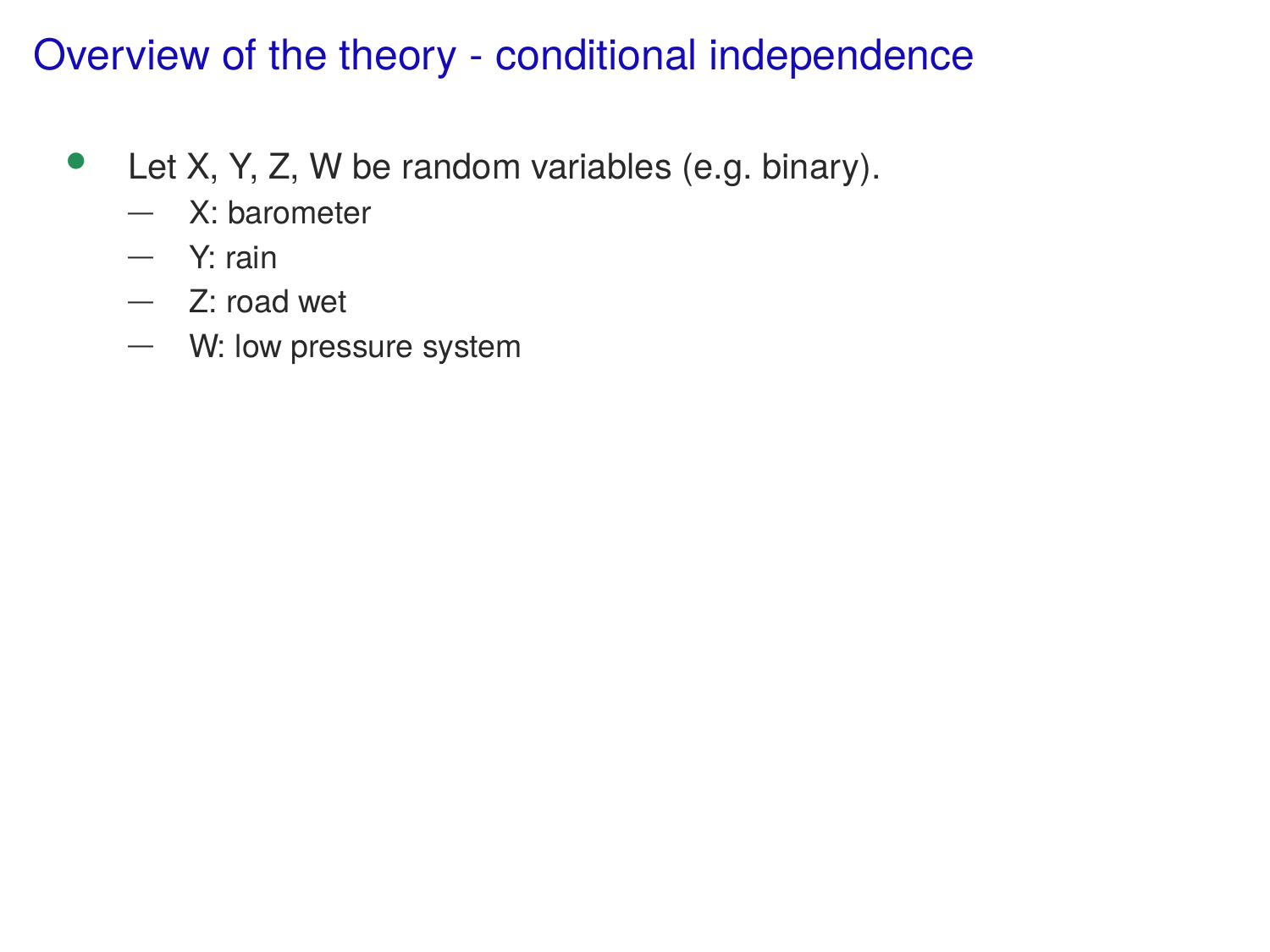

# Overview of the theory - conditional independence
Let X, Y, Z, W be random variables (e.g. binary).
X: barometer
Y: rain
Z: road wet
W: low pressure system